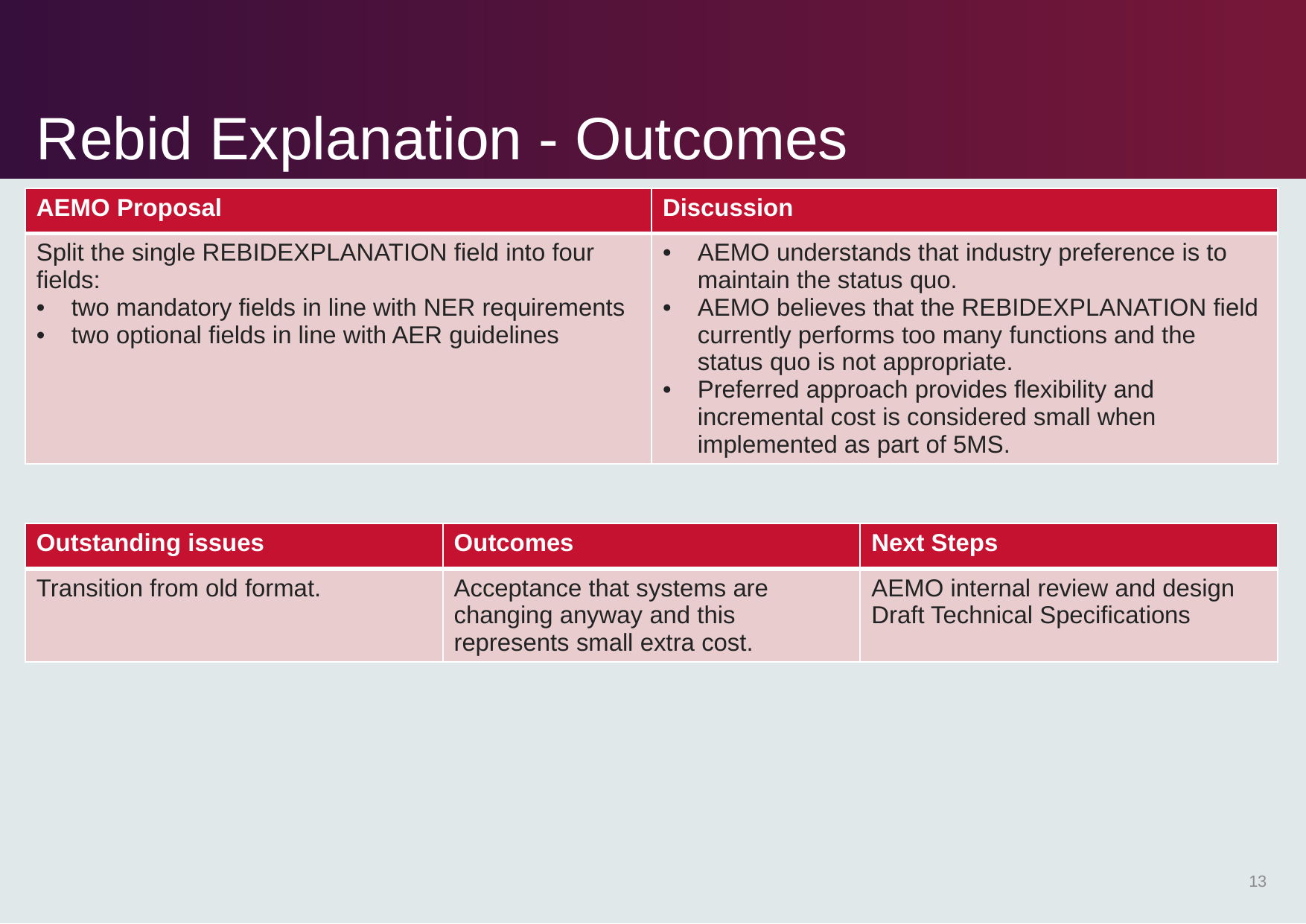

# Rebid Explanation - Outcomes
| AEMO Proposal | Discussion |
| --- | --- |
| Split the single REBIDEXPLANATION field into four fields: two mandatory fields in line with NER requirements two optional fields in line with AER guidelines | AEMO understands that industry preference is to maintain the status quo. AEMO believes that the REBIDEXPLANATION field currently performs too many functions and the status quo is not appropriate. Preferred approach provides flexibility and incremental cost is considered small when implemented as part of 5MS. |
| Outstanding issues | Outcomes | Next Steps |
| --- | --- | --- |
| Transition from old format. | Acceptance that systems are changing anyway and this represents small extra cost. | AEMO internal review and design Draft Technical Specifications |
13